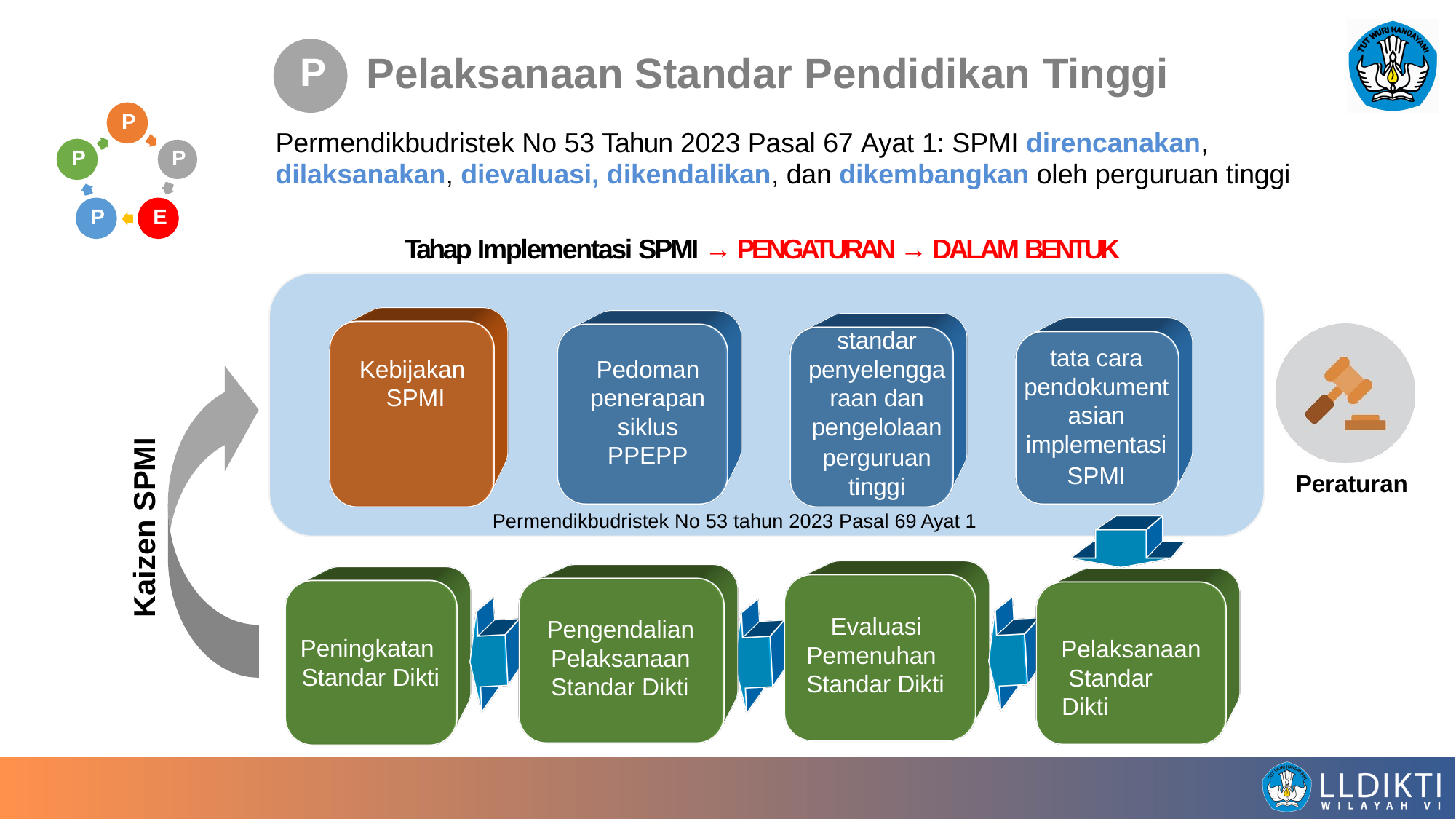

# Pelaksanaan Standar Pendidikan Tinggi
P

P

P
P

P
E
Permendikbudristek No 53 Tahun 2023 Pasal 67 Ayat 1: SPMI direncanakan, dilaksanakan, dievaluasi, dikendalikan, dan dikembangkan oleh perguruan tinggi
Tahap Implementasi SPMI → PENGATURAN → DALAM BENTUK PERATURAN
Perangkat SPMI

standar penyelenggaraan dan pengelolaan
perguruan tinggi
tata cara pendokumentasian implementasi
SPMI
Kebijakan  SPMI
Pedoman penerapan siklus PPEPP

Permendikbudristek No 53 tahun 2023 Pasal 69 Ayat 1

Evaluasi  Pemenuhan  Standar Dikti
Pengendalian  Pelaksanaan  Standar Dikti
Peningkatan  Standar Dikti
Pelaksanaan  Standar Dikti
Kaizen SPMI

Peraturan